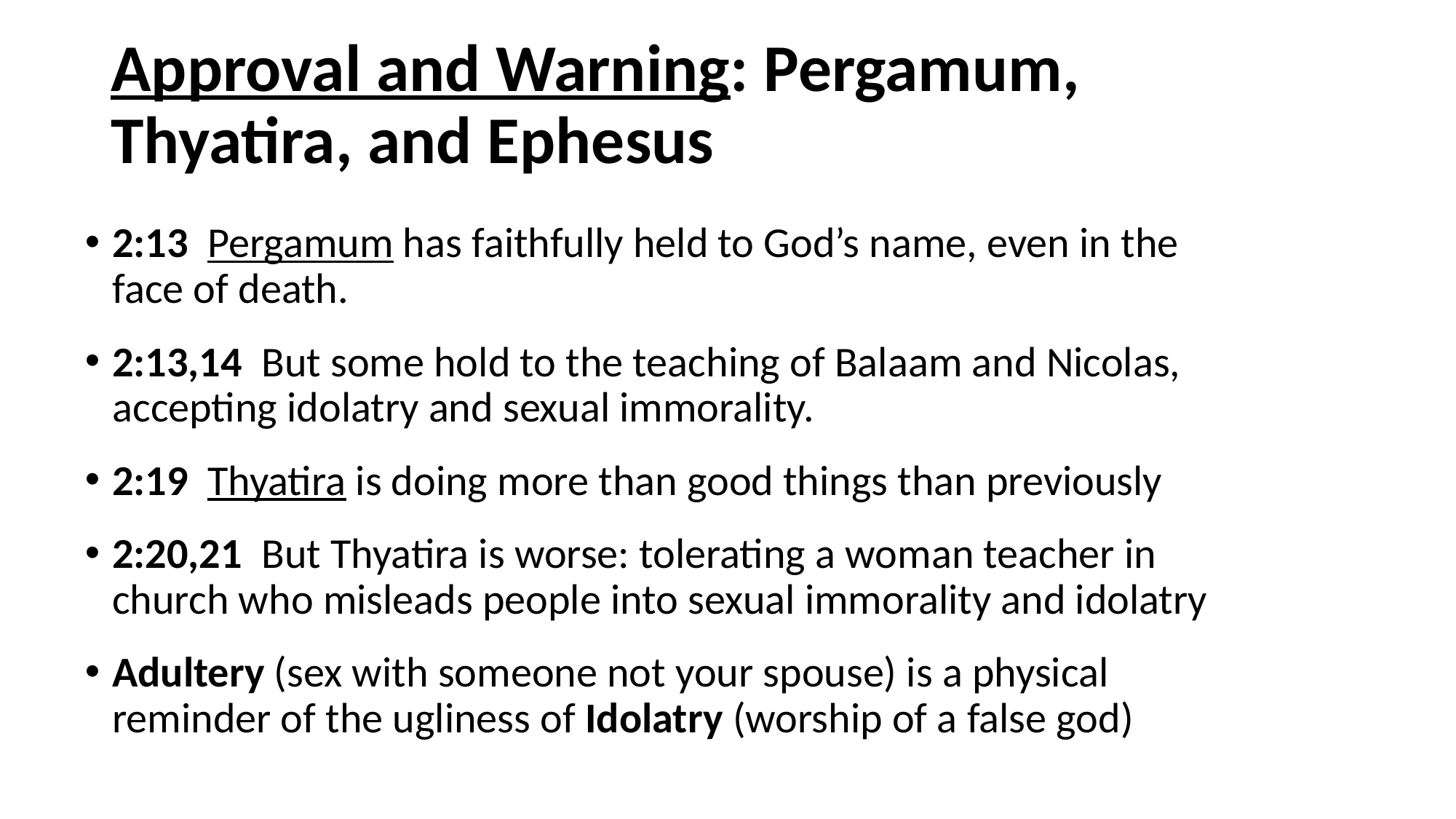

# Approval and Warning: Pergamum, Thyatira, and Ephesus
2:13  Pergamum has faithfully held to God’s name, even in the face of death.
2:13,14  But some hold to the teaching of Balaam and Nicolas, accepting idolatry and sexual immorality.
2:19  Thyatira is doing more than good things than previously
2:20,21  But Thyatira is worse: tolerating a woman teacher in church who misleads people into sexual immorality and idolatry
Adultery (sex with someone not your spouse) is a physical reminder of the ugliness of Idolatry (worship of a false god)